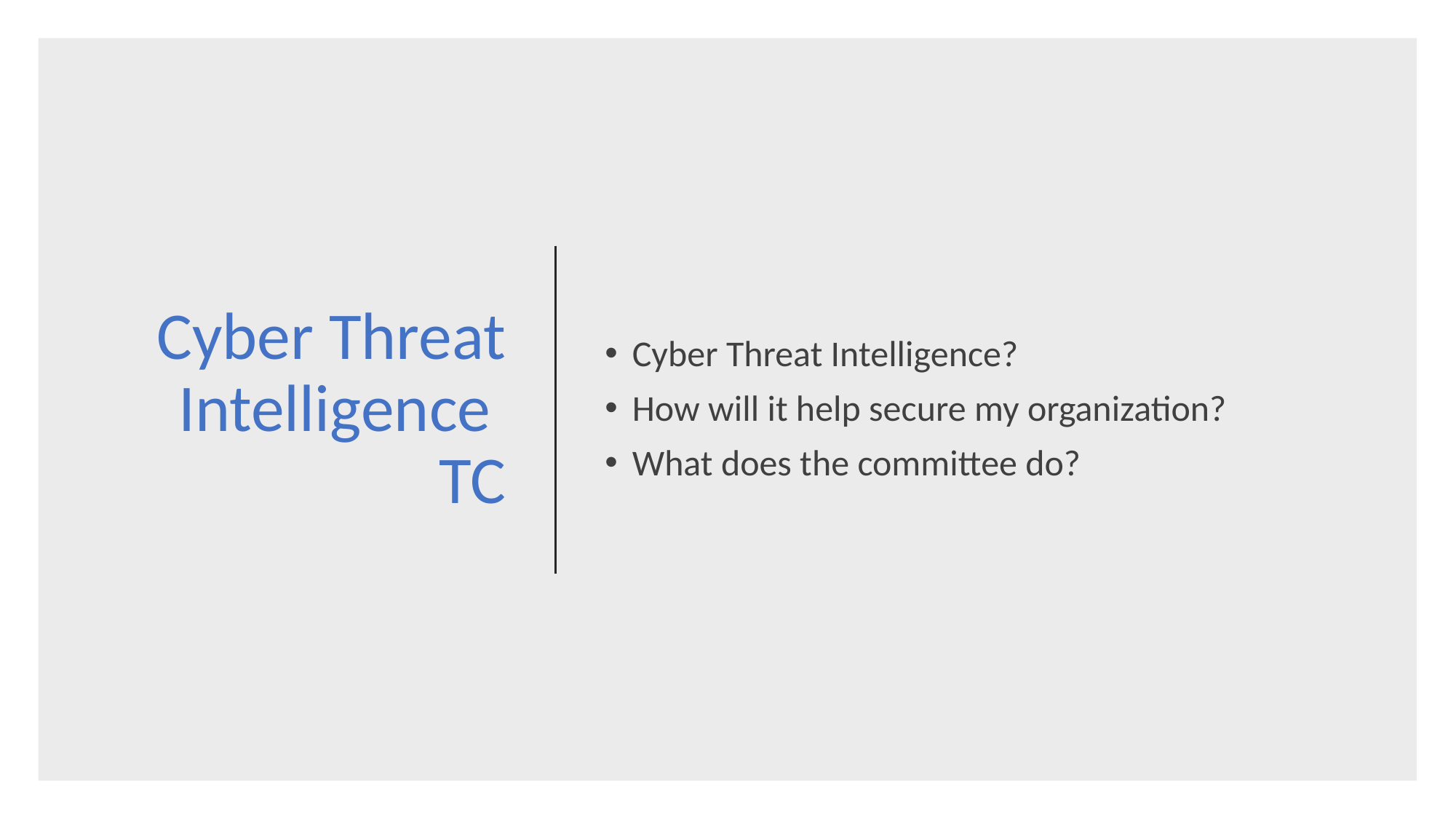

# Cyber Threat Intelligence  TC
Cyber Threat Intelligence?
How will it help secure my organization?
What does the committee do?